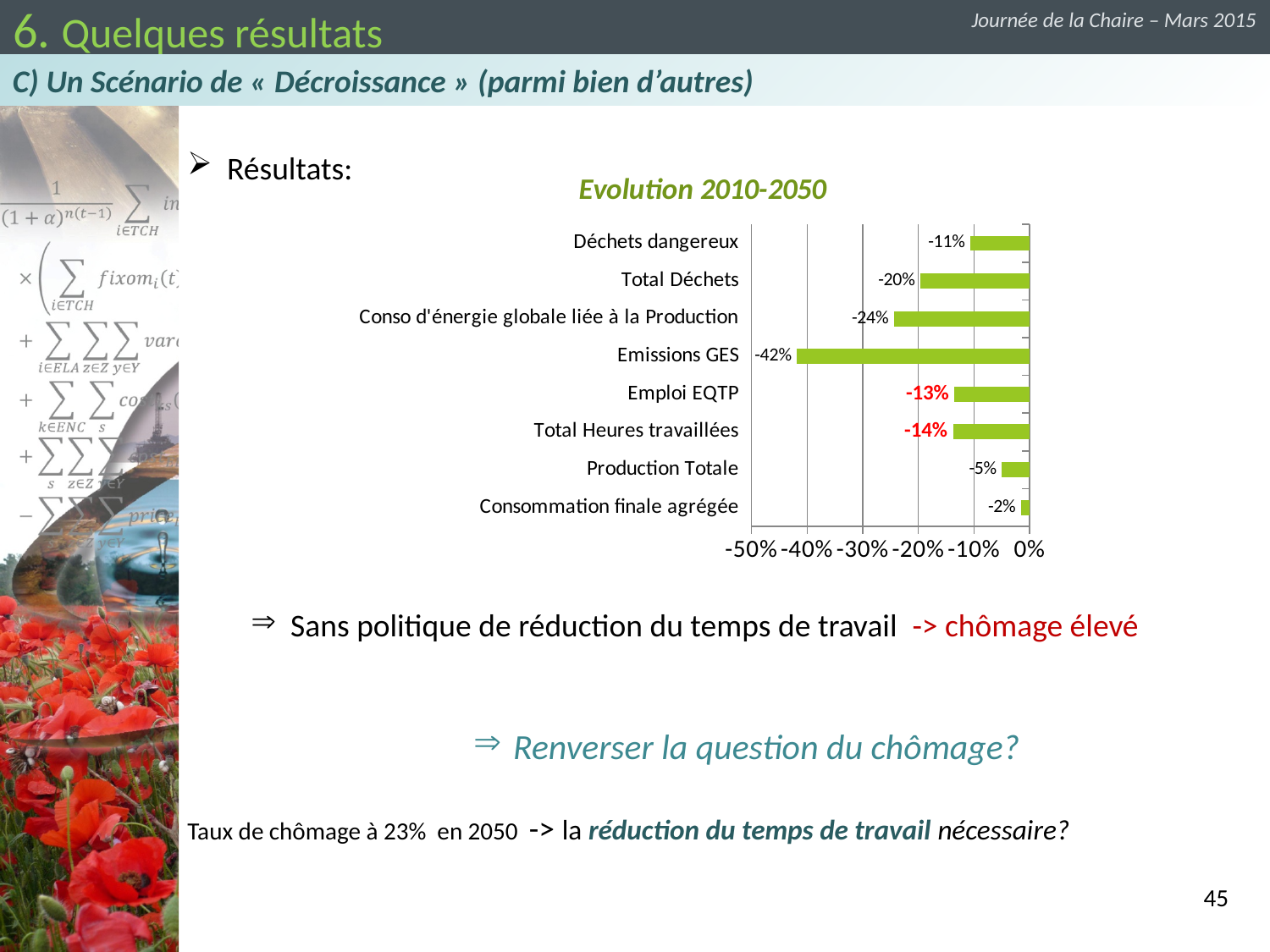

# 6. Quelques résultats
Journée de la Chaire – Mars 2015
C) Un Scénario de « Décroissance » (parmi bien d’autres)

Résultats:

Sans politique de réduction du temps de travail  -> chômage élevé

Renverser la question du chômage?

Taux de chômage à 23%  en 2050  -> la réduction du temps de travail nécessaire?

### Chart: Evolution 2010-2050

| Category | 2050 |
|---|---|
| Consommation finale agrégée | -0.015666086393742118 |
| Production Totale | -0.05017072240947851 |
| Total Heures travaillées | -0.13797076937759734 |
| Emploi EQTP | -0.13494235538262833 |
| Emissions GES | -0.4184203578677207 |
| Conso d'énergie globale liée à la Production | -0.24427397406743068 |
| Total Déchets | -0.19655236279164257 |
| Déchets dangereux | -0.10665054161889209 |
45